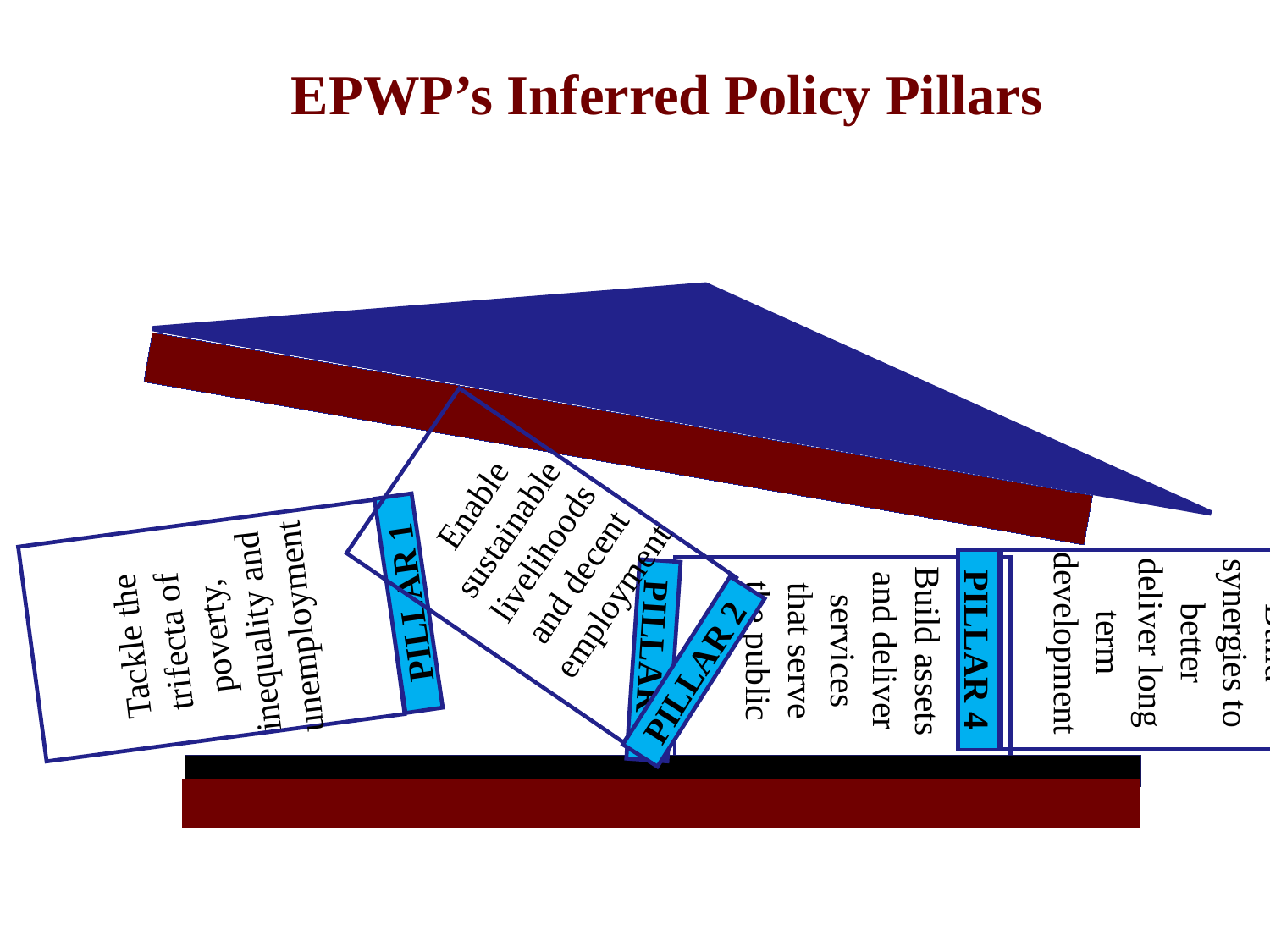

# EPWP’s Inferred Policy Pillars

Enable sustainable livelihoods and decent employment

Build synergies to better deliver long term development
Tackle the trifecta of poverty, inequality and unemployment
Build assets and deliver services that serve the public
PILLAR 1
PILLAR 4
PILLAR 3
PILLAR 2